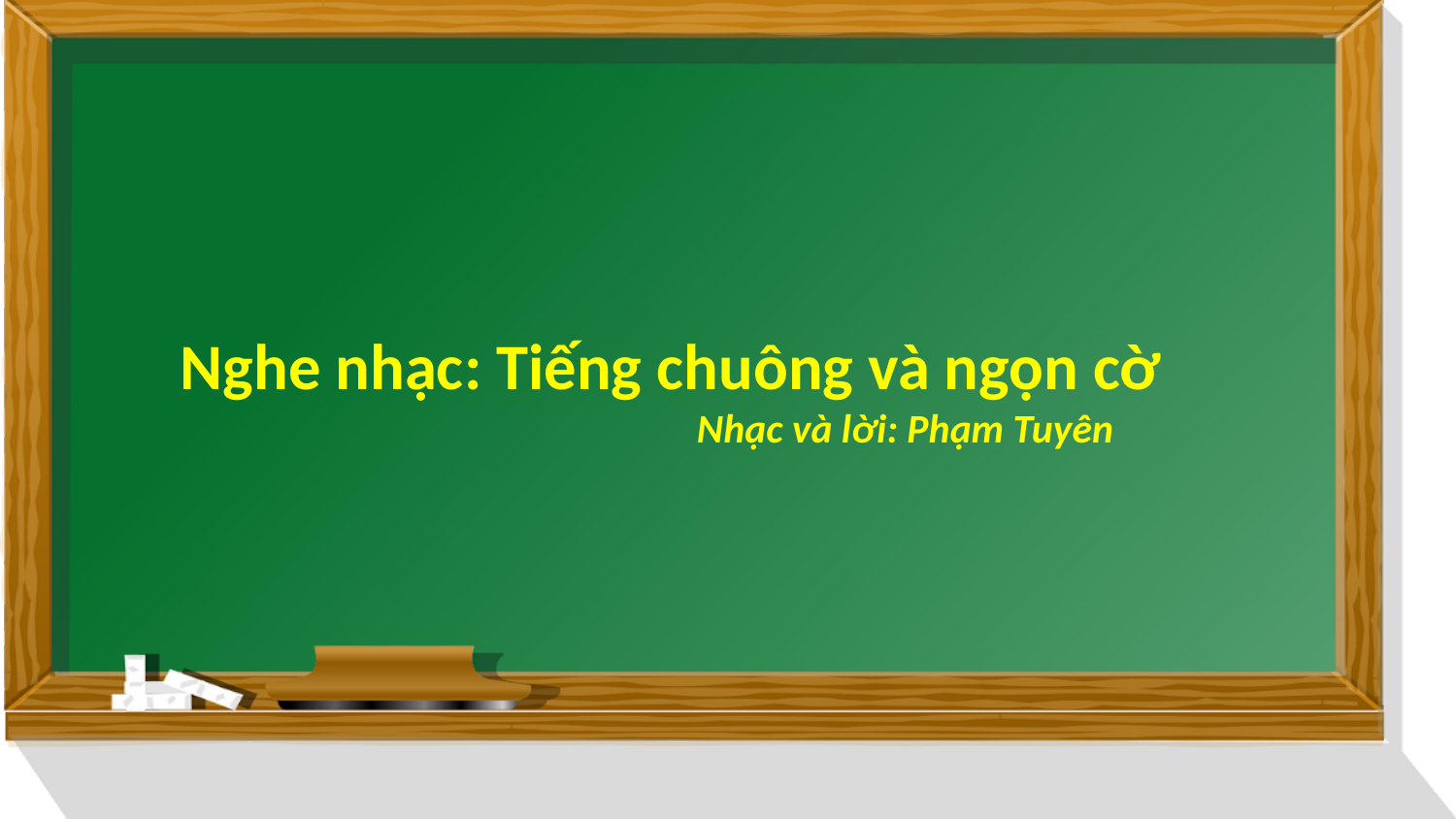

Nghe nhạc: Tiếng chuông và ngọn cờ
                                                        Nhạc và lời: Phạm Tuyên